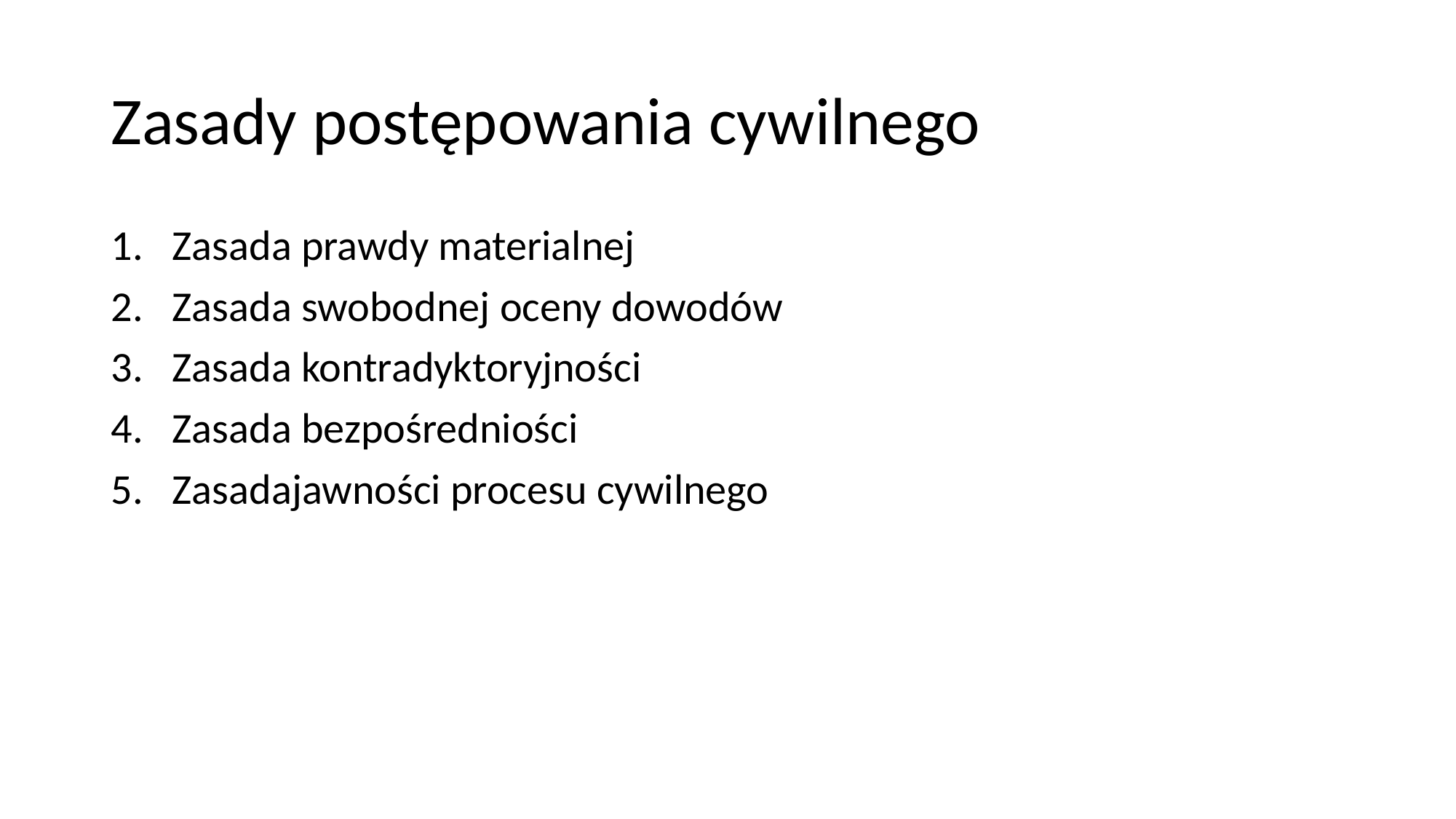

# Zasady postępowania cywilnego
Zasada prawdy materialnej
Zasada swobodnej oceny dowodów
Zasada kontradyktoryjności
Zasada bezpośredniości
Zasadajawności procesu cywilnego